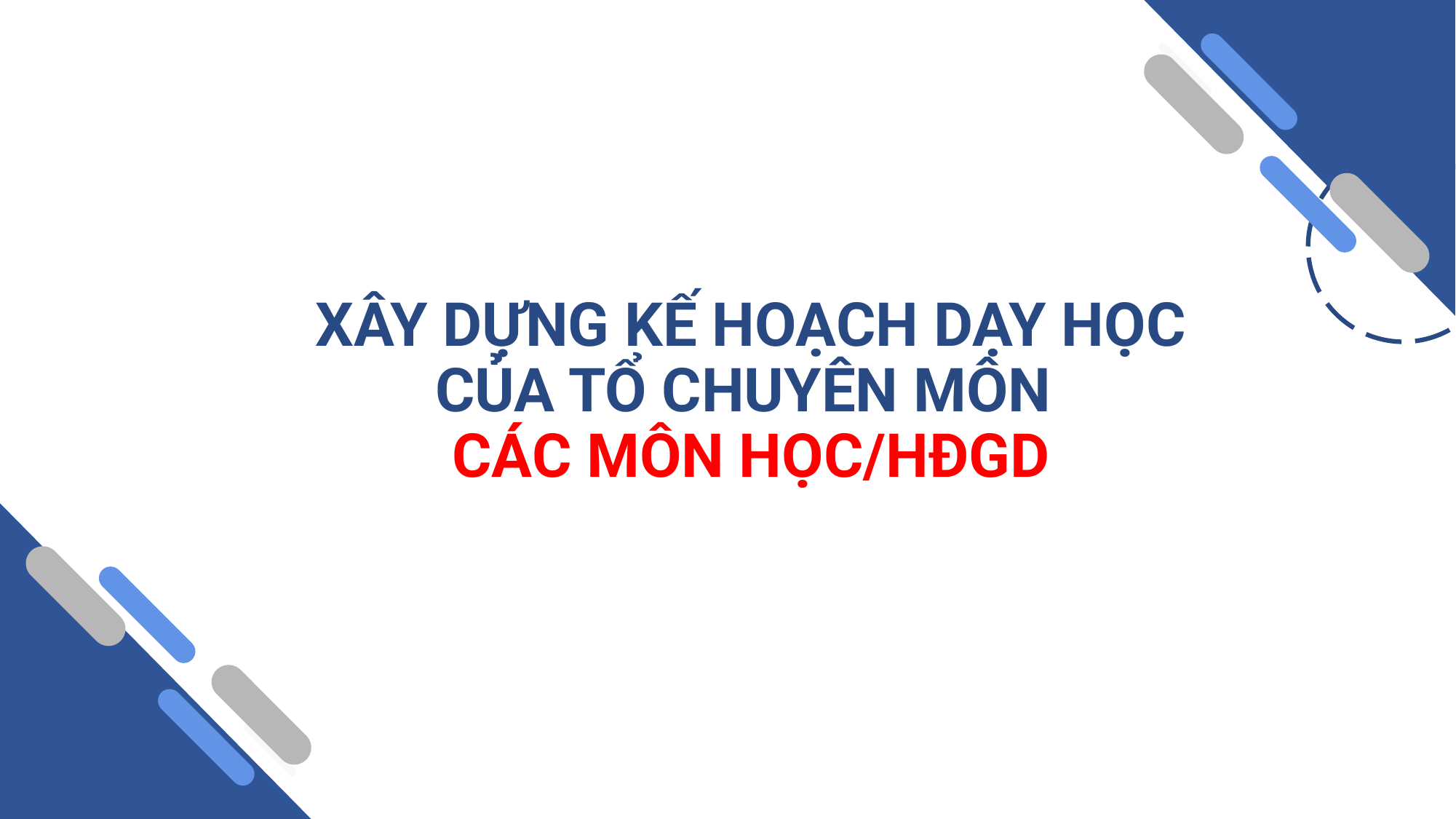

# XÂY DỰNG KẾ HOẠCH DẠY HỌC CỦA TỔ CHUYÊN MÔN CÁC MÔN HỌC/HĐGD